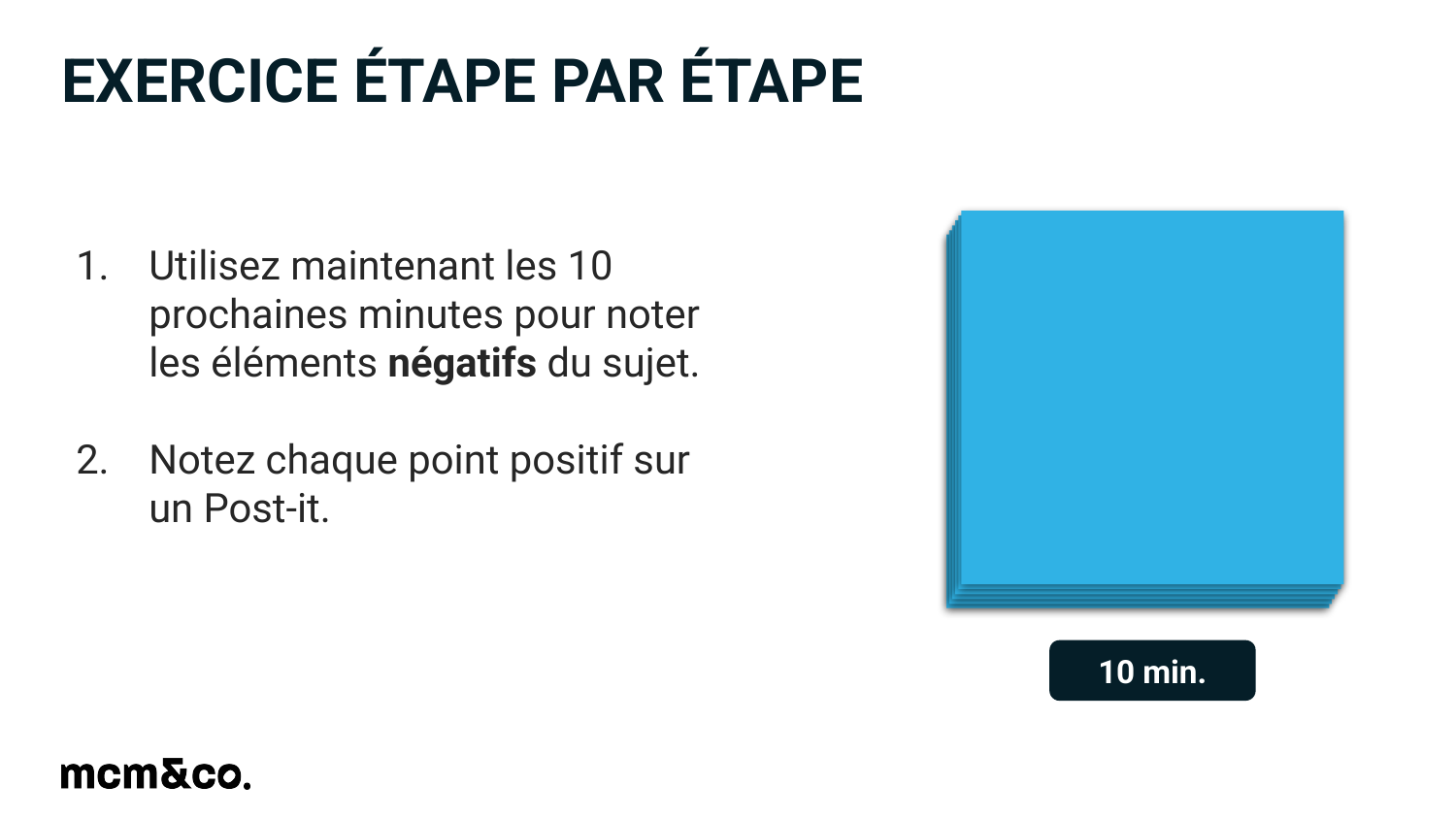

# EXERCICE ÉTAPE PAR ÉTAPE

Utilisez maintenant les 10 prochaines minutes pour noter les éléments négatifs du sujet.

Notez chaque point positif sur un Post-it.
10 min.